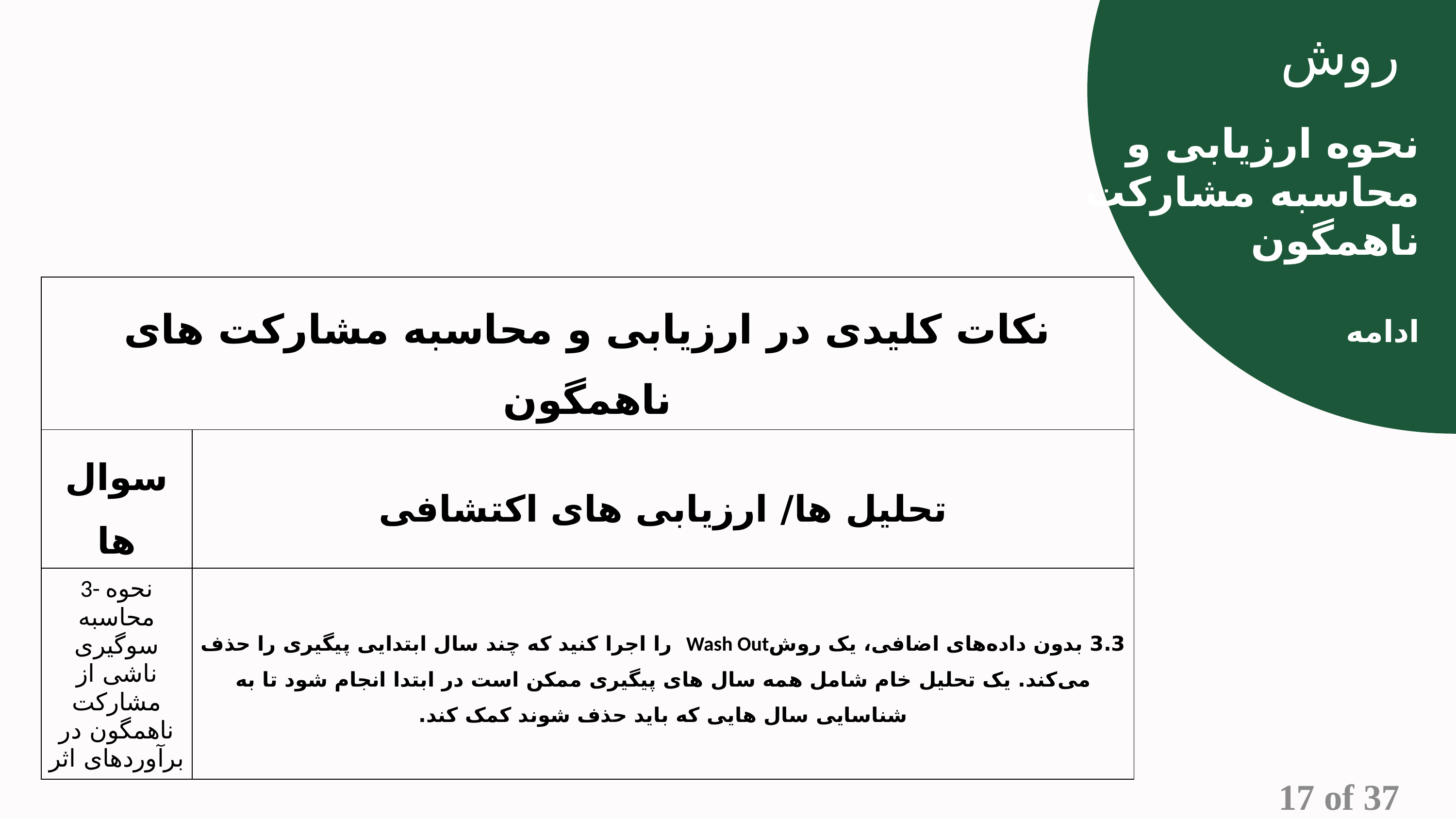

روش
نحوه ارزیابی و محاسبه مشارکت ناهمگون

ادامه

| نکات کلیدی در ارزیابی و محاسبه مشارکت های ناهمگون | نکات کلیدی در ارزیابی و محاسبه مشارکت های ناهمگون |
| --- | --- |
| سوال ها | تحلیل ها/ ارزیابی های اکتشافی |
| 3- نحوه محاسبه سوگیری ناشی از مشارکت ناهمگون در برآوردهای اثر | 3.3 بدون داده‌های اضافی، یک روشWash Out را اجرا کنید که چند سال ابتدایی پیگیری را حذف می‌کند. یک تحلیل خام شامل همه سال های پیگیری ممکن است در ابتدا انجام شود تا به شناسایی سال هایی که باید حذف شوند کمک کند. |
17 of 37